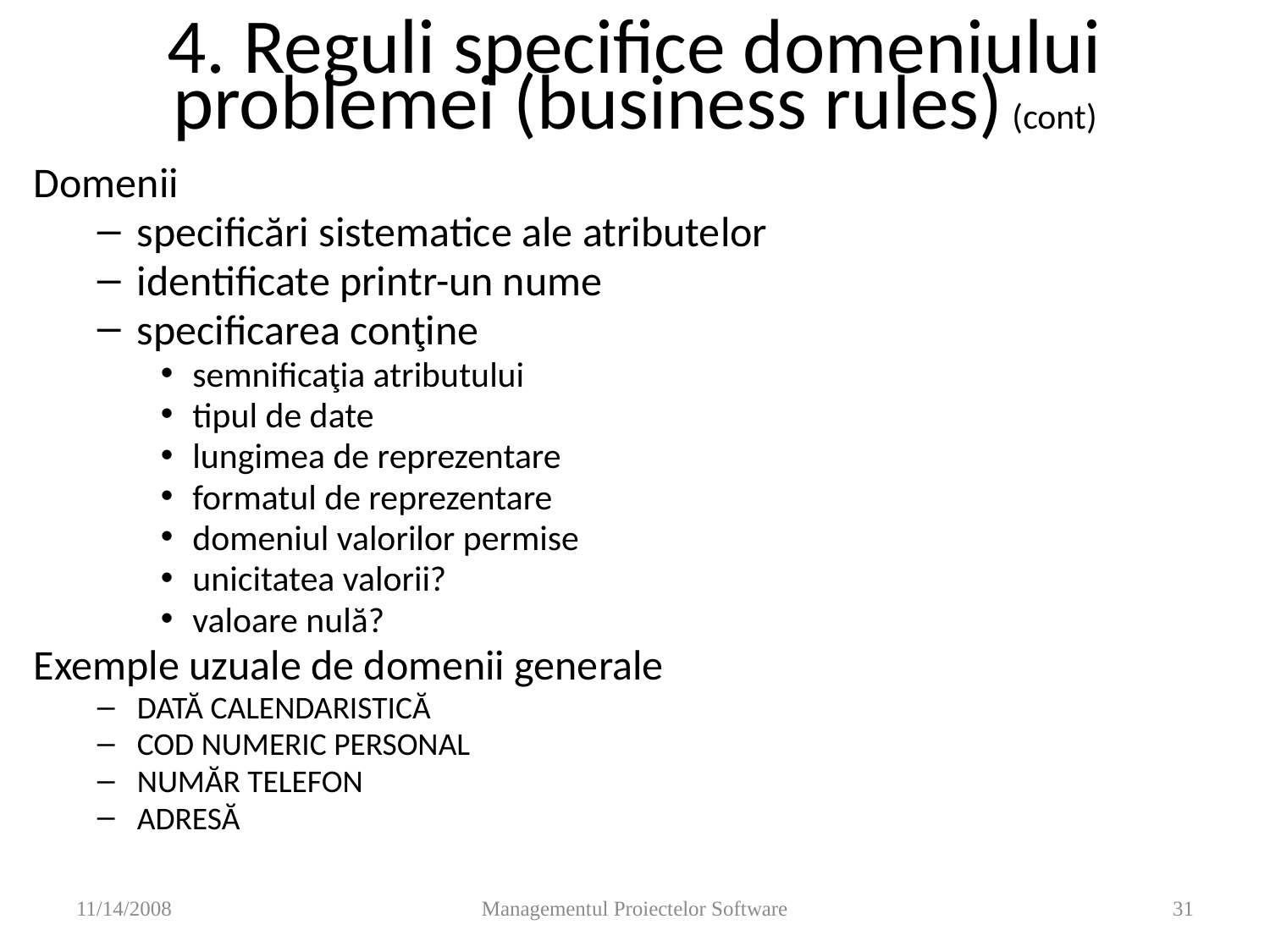

# 4. Reguli specifice domeniului problemei (business rules) (cont)
Domenii
specificări sistematice ale atributelor
identificate printr-un nume
specificarea conţine
semnificaţia atributului
tipul de date
lungimea de reprezentare
formatul de reprezentare
domeniul valorilor permise
unicitatea valorii?
valoare nulă?
Exemple uzuale de domenii generale
DATĂ CALENDARISTICĂ
COD NUMERIC PERSONAL
NUMĂR TELEFON
ADRESĂ
11/14/2008
Managementul Proiectelor Software
31